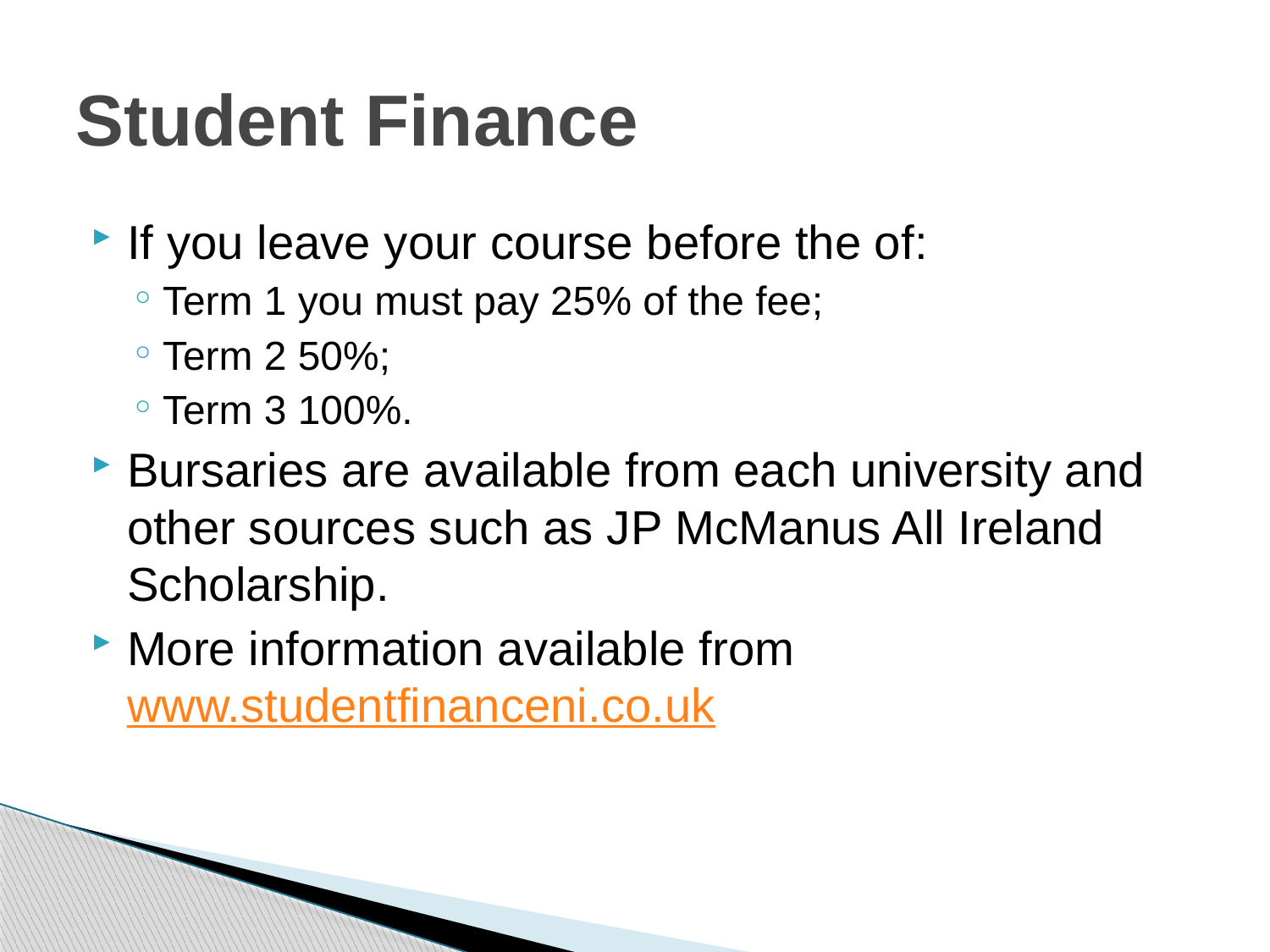

# Student Finance
If you leave your course before the of:
Term 1 you must pay 25% of the fee;
Term 2 50%;
Term 3 100%.
Bursaries are available from each university and other sources such as JP McManus All Ireland Scholarship.
More information available from www.studentfinanceni.co.uk